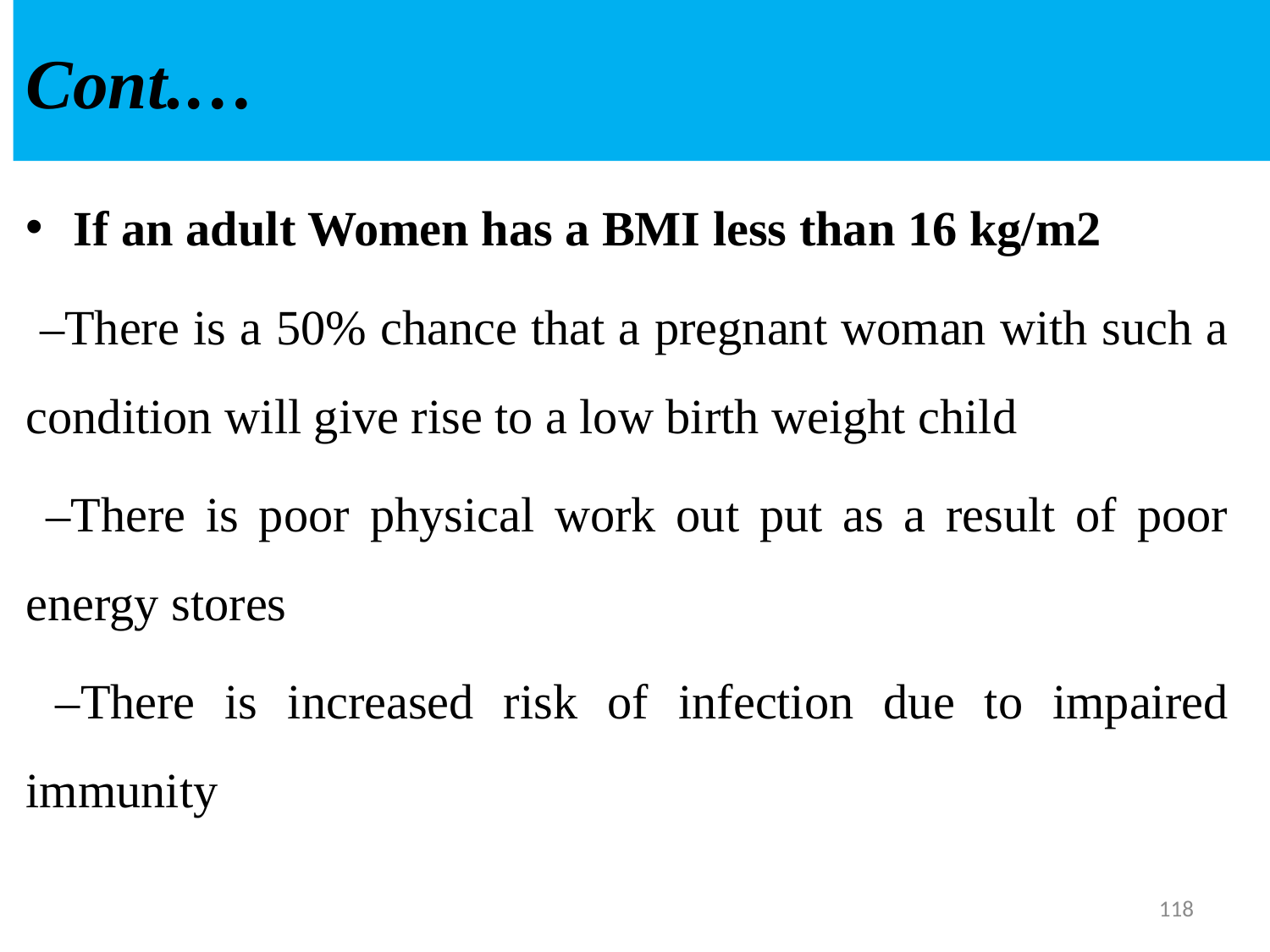

# Cont.…
If an adult Women has a BMI less than 16 kg/m2
 –There is a 50% chance that a pregnant woman with such a condition will give rise to a low birth weight child
 –There is poor physical work out put as a result of poor energy stores
 –There is increased risk of infection due to impaired immunity

118